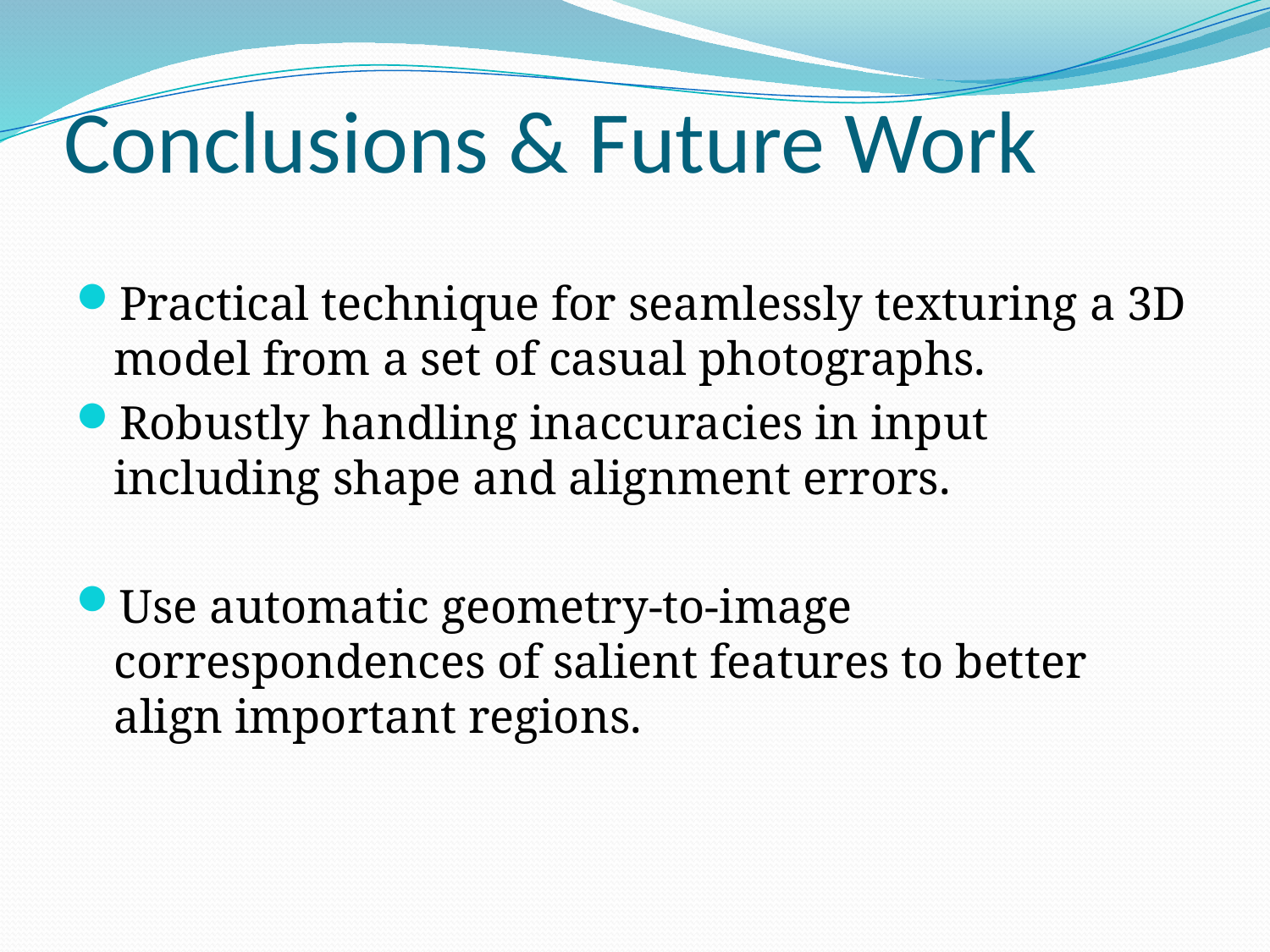

# Conclusions & Future Work
Practical technique for seamlessly texturing a 3D model from a set of casual photographs.
Robustly handling inaccuracies in input including shape and alignment errors.

Use automatic geometry-to-image correspondences of salient features to better align important regions.